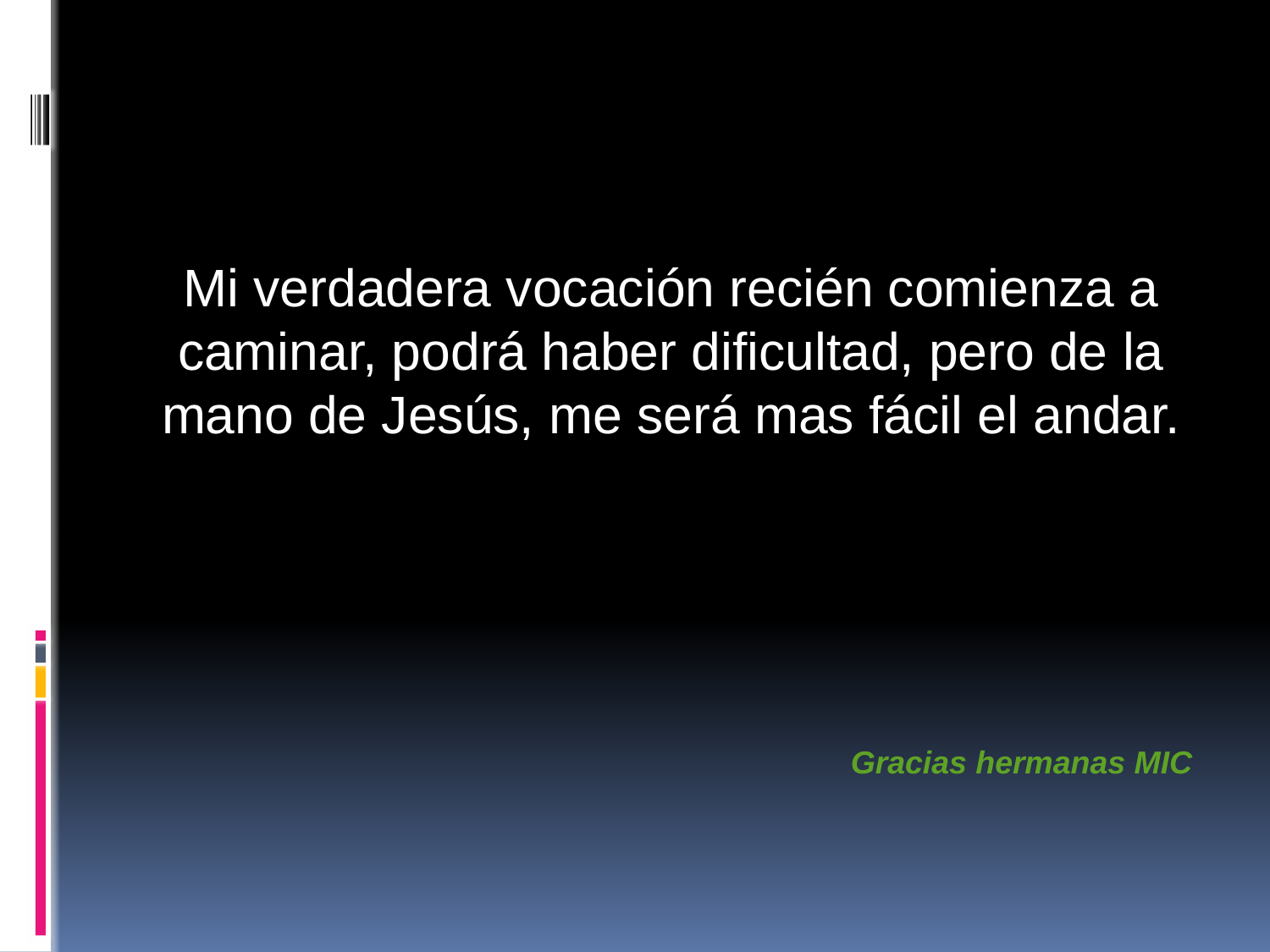

Mi verdadera vocación recién comienza a caminar, podrá haber dificultad, pero de la mano de Jesús, me será mas fácil el andar.
Gracias hermanas MIC